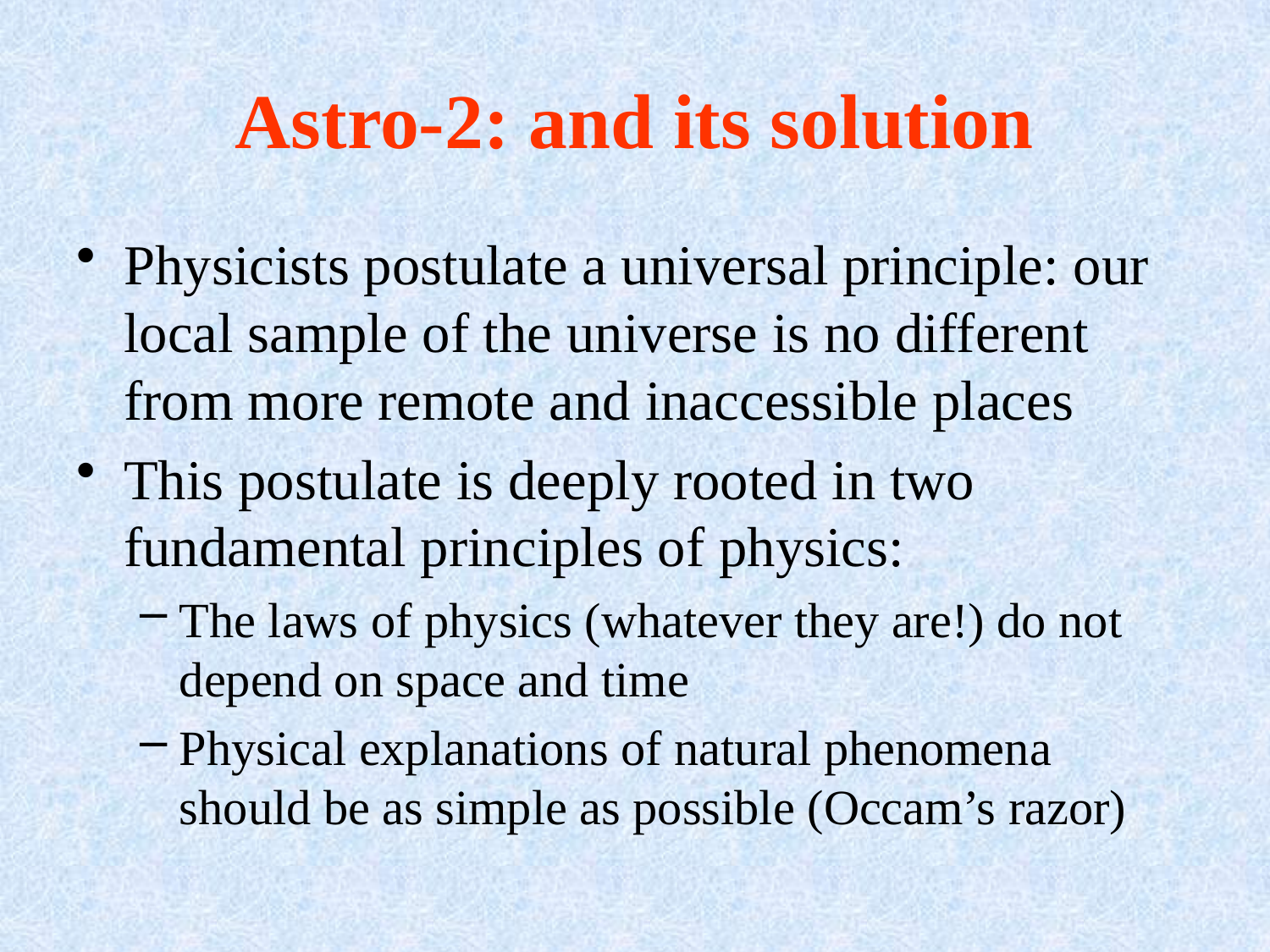

# Astro-2: and its solution
Physicists postulate a universal principle: our local sample of the universe is no different from more remote and inaccessible places
This postulate is deeply rooted in two fundamental principles of physics:
The laws of physics (whatever they are!) do not depend on space and time
Physical explanations of natural phenomena should be as simple as possible (Occam’s razor)